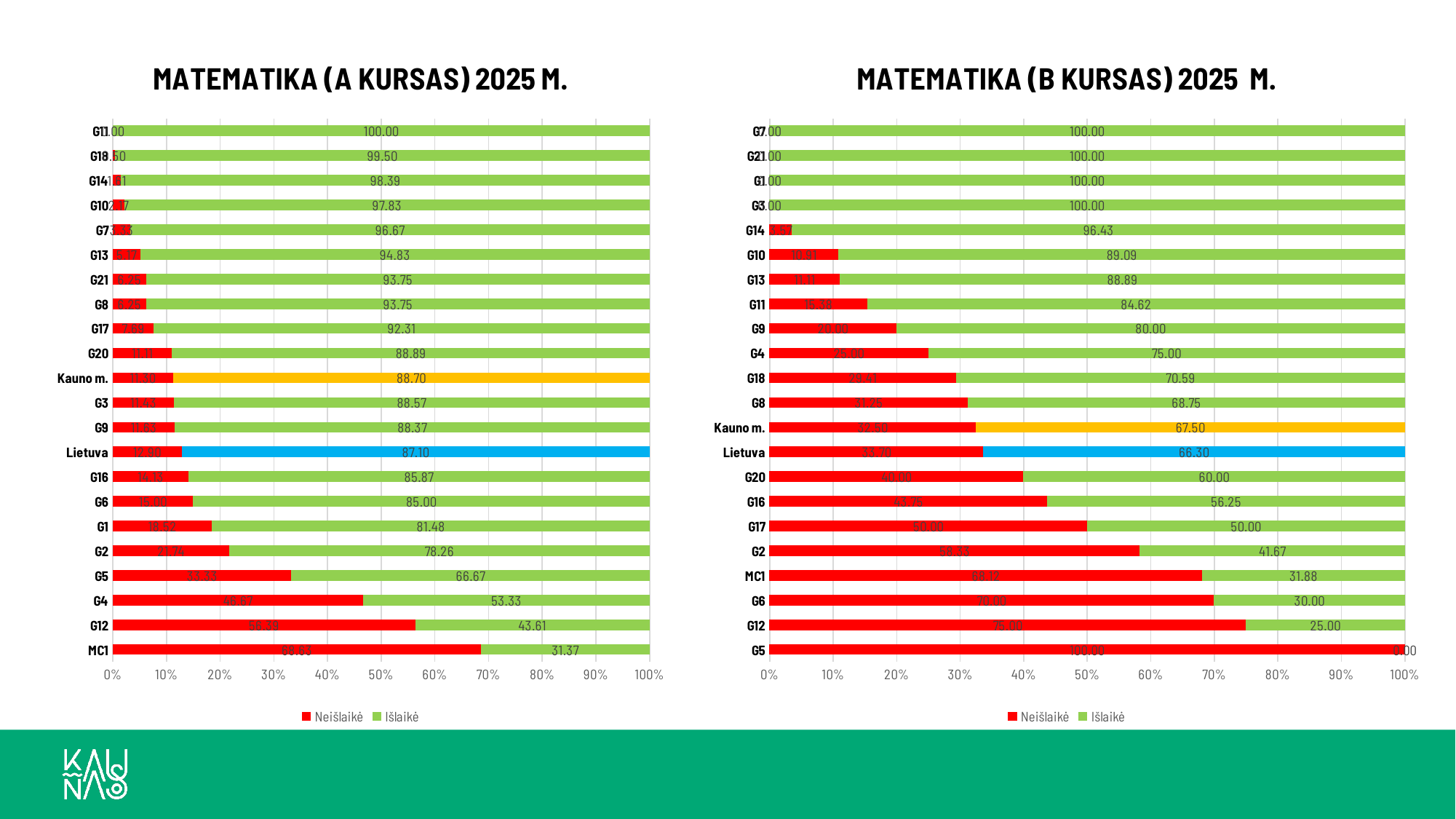

### Chart: MATEMATIKA (A KURSAS) 2025 M.

| Category | Neišlaikė | Išlaikė |
|---|---|---|
| MC1 | 68.62745098039215 | 31.372549019607842 |
| G12 | 56.390977443609025 | 43.609022556390975 |
| G4 | 46.666666666666664 | 53.333333333333336 |
| G5 | 33.333333333333336 | 66.66666666666667 |
| G2 | 21.73913043478261 | 78.26086956521739 |
| G1 | 18.51851851851852 | 81.48148148148148 |
| G6 | 15.0 | 85.0 |
| G16 | 14.130434782608695 | 85.8695652173913 |
| Lietuva | 12.9 | 87.1 |
| G9 | 11.627906976744185 | 88.37209302325581 |
| G3 | 11.428571428571429 | 88.57142857142857 |
| Kauno m. | 11.3 | 88.7 |
| G20 | 11.11111111111111 | 88.88888888888889 |
| G17 | 7.6923076923076925 | 92.3076923076923 |
| G8 | 6.25 | 93.75 |
| G21 | 6.25 | 93.75 |
| G13 | 5.172413793103448 | 94.82758620689656 |
| G7 | 3.3333333333333335 | 96.66666666666667 |
| G10 | 2.1739130434782608 | 97.82608695652173 |
| G14 | 1.6129032258064515 | 98.38709677419355 |
| G18 | 0.4975124378109453 | 99.50248756218906 |
| G11 | 0.0 | 100.0 |

### Chart: MATEMATIKA (B KURSAS) 2025  M.

| Category | Neišlaikė | Išlaikė |
|---|---|---|
| G5 | 100.0 | 0.0 |
| G12 | 75.0 | 25.0 |
| G6 | 70.0 | 30.0 |
| MC1 | 68.1159420289855 | 31.884057971014492 |
| G2 | 58.333333333333336 | 41.666666666666664 |
| G17 | 50.0 | 50.0 |
| G16 | 43.75 | 56.25 |
| G20 | 40.0 | 60.0 |
| Lietuva | 33.7 | 66.3 |
| Kauno m. | 32.5 | 67.5 |
| G8 | 31.25 | 68.75 |
| G18 | 29.41176470588235 | 70.58823529411765 |
| G4 | 25.0 | 75.0 |
| G9 | 20.0 | 80.0 |
| G11 | 15.384615384615385 | 84.61538461538461 |
| G13 | 11.11111111111111 | 88.88888888888889 |
| G10 | 10.909090909090908 | 89.0909090909091 |
| G14 | 3.5714285714285716 | 96.42857142857143 |
| G3 | 0.0 | 100.0 |
| G1 | 0.0 | 100.0 |
| G21 | 0.0 | 100.0 |
| G7 | 0.0 | 100.0 |